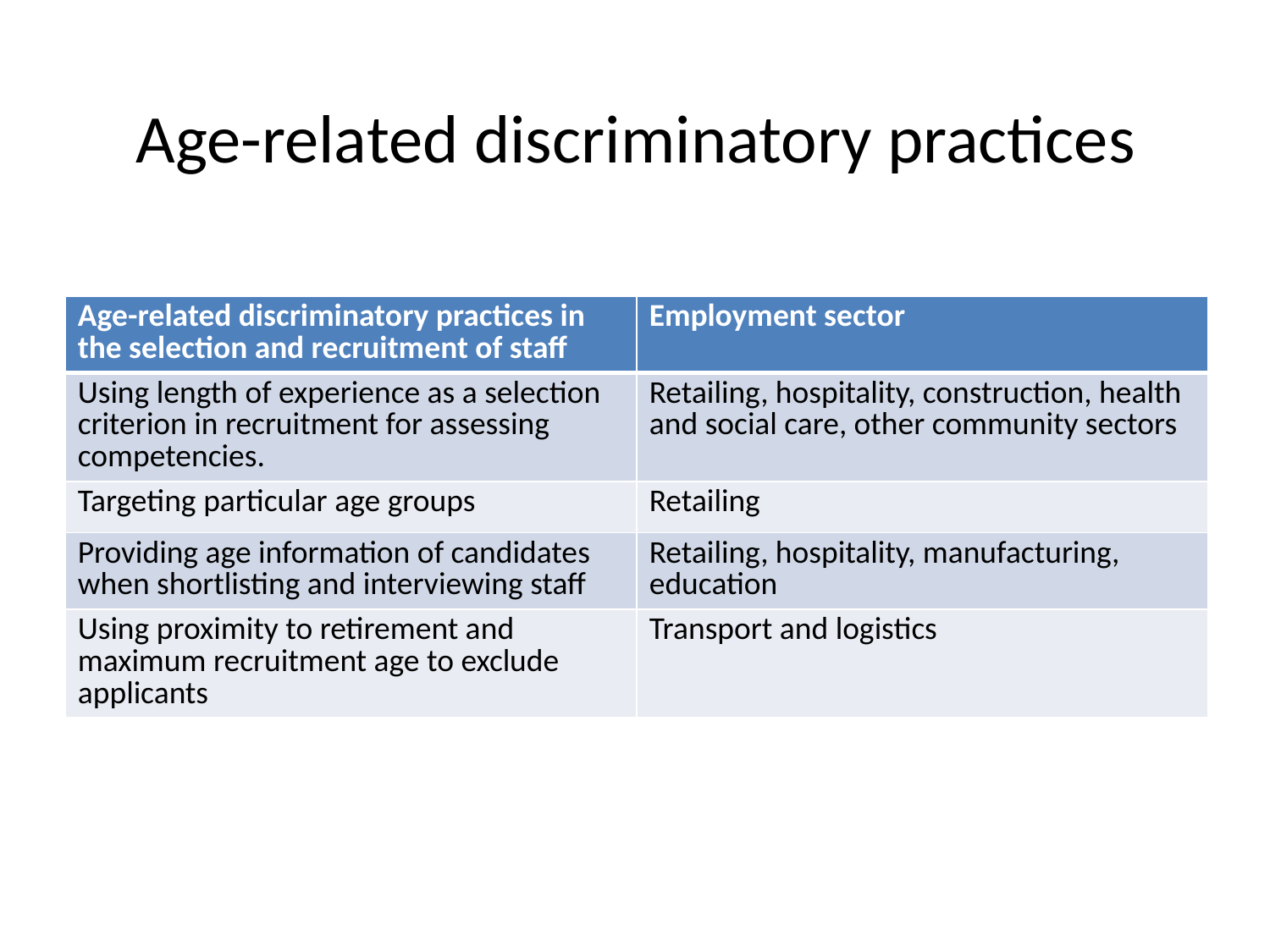

# Age-related discriminatory practices
| Age-related discriminatory practices in the selection and recruitment of staff | Employment sector |
| --- | --- |
| Using length of experience as a selection criterion in recruitment for assessing competencies. | Retailing, hospitality, construction, health and social care, other community sectors |
| Targeting particular age groups | Retailing |
| Providing age information of candidates when shortlisting and interviewing staff | Retailing, hospitality, manufacturing, education |
| Using proximity to retirement and maximum recruitment age to exclude applicants | Transport and logistics |